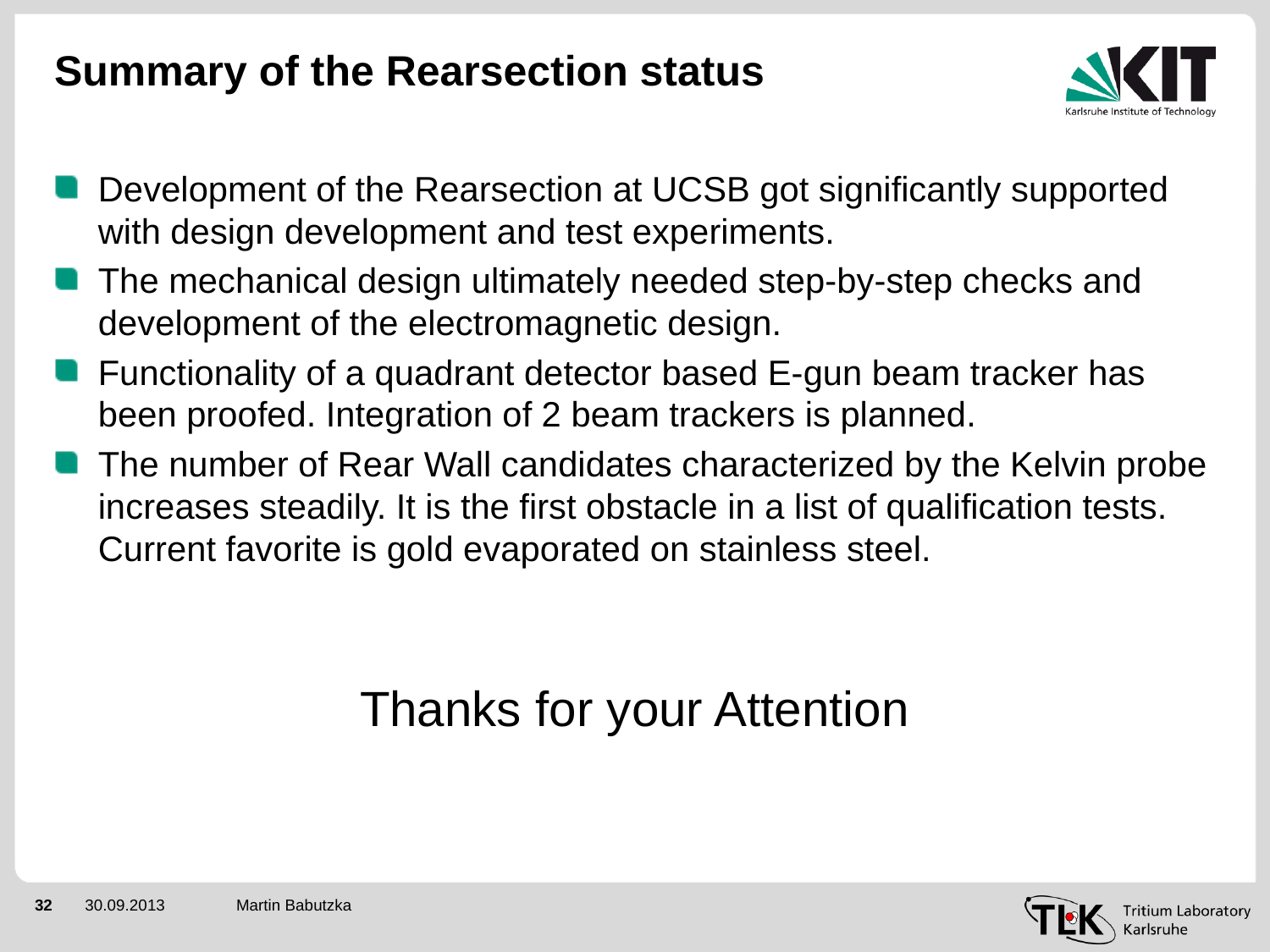

# Summary of the Rearsection status
Development of the Rearsection at UCSB got significantly supported with design development and test experiments.
The mechanical design ultimately needed step-by-step checks and development of the electromagnetic design.
Functionality of a quadrant detector based E-gun beam tracker has been proofed. Integration of 2 beam trackers is planned.
The number of Rear Wall candidates characterized by the Kelvin probe increases steadily. It is the first obstacle in a list of qualification tests. Current favorite is gold evaporated on stainless steel.

Thanks for your Attention
Martin Babutzka